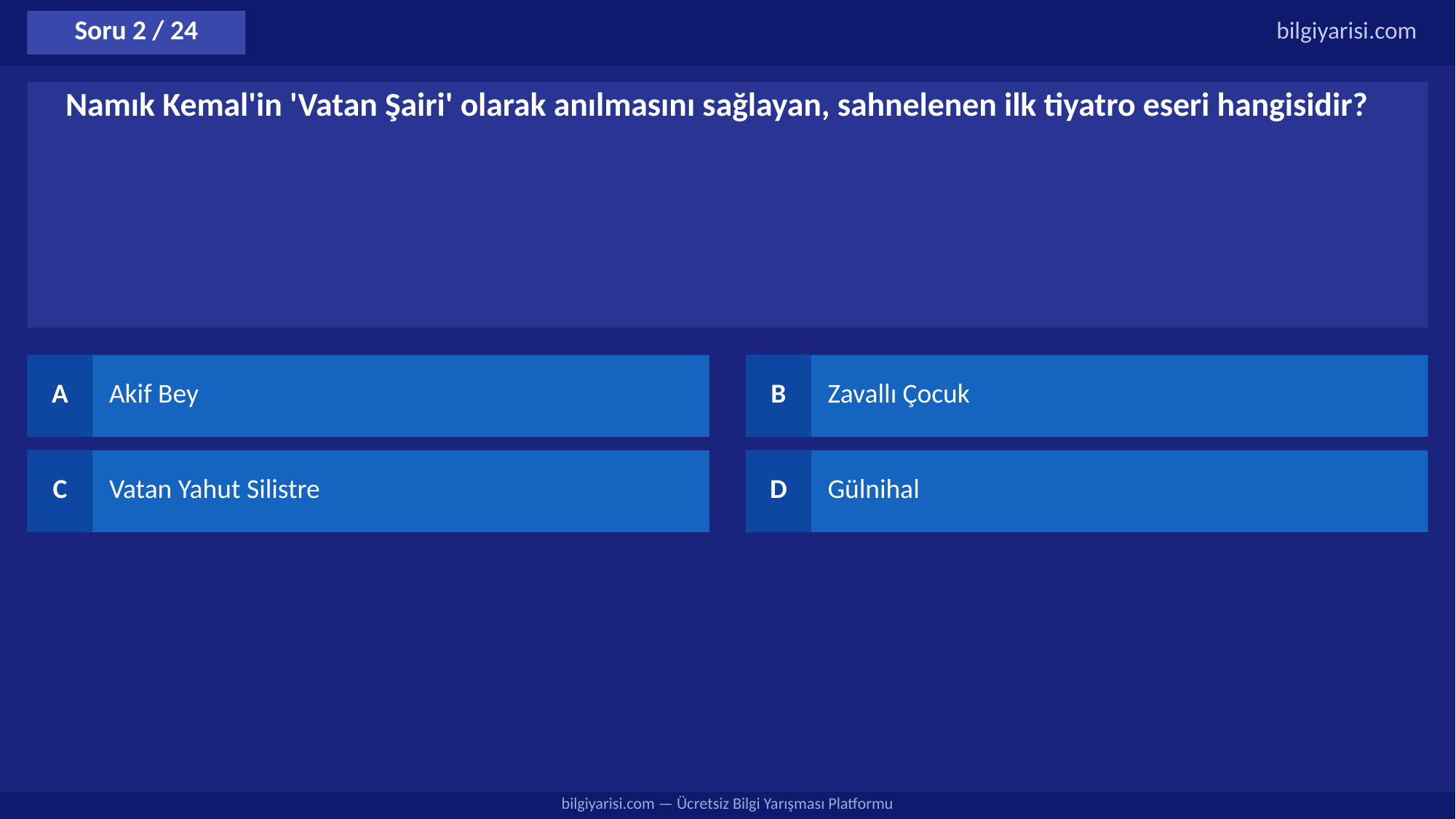

Soru 2 / 24
bilgiyarisi.com

Namık Kemal'in 'Vatan Şairi' olarak anılmasını sağlayan, sahnelenen ilk tiyatro eseri hangisidir?

A
Akif Bey

B
Zavallı Çocuk

C
Vatan Yahut Silistre

D
Gülnihal
bilgiyarisi.com — Ücretsiz Bilgi Yarışması Platformu